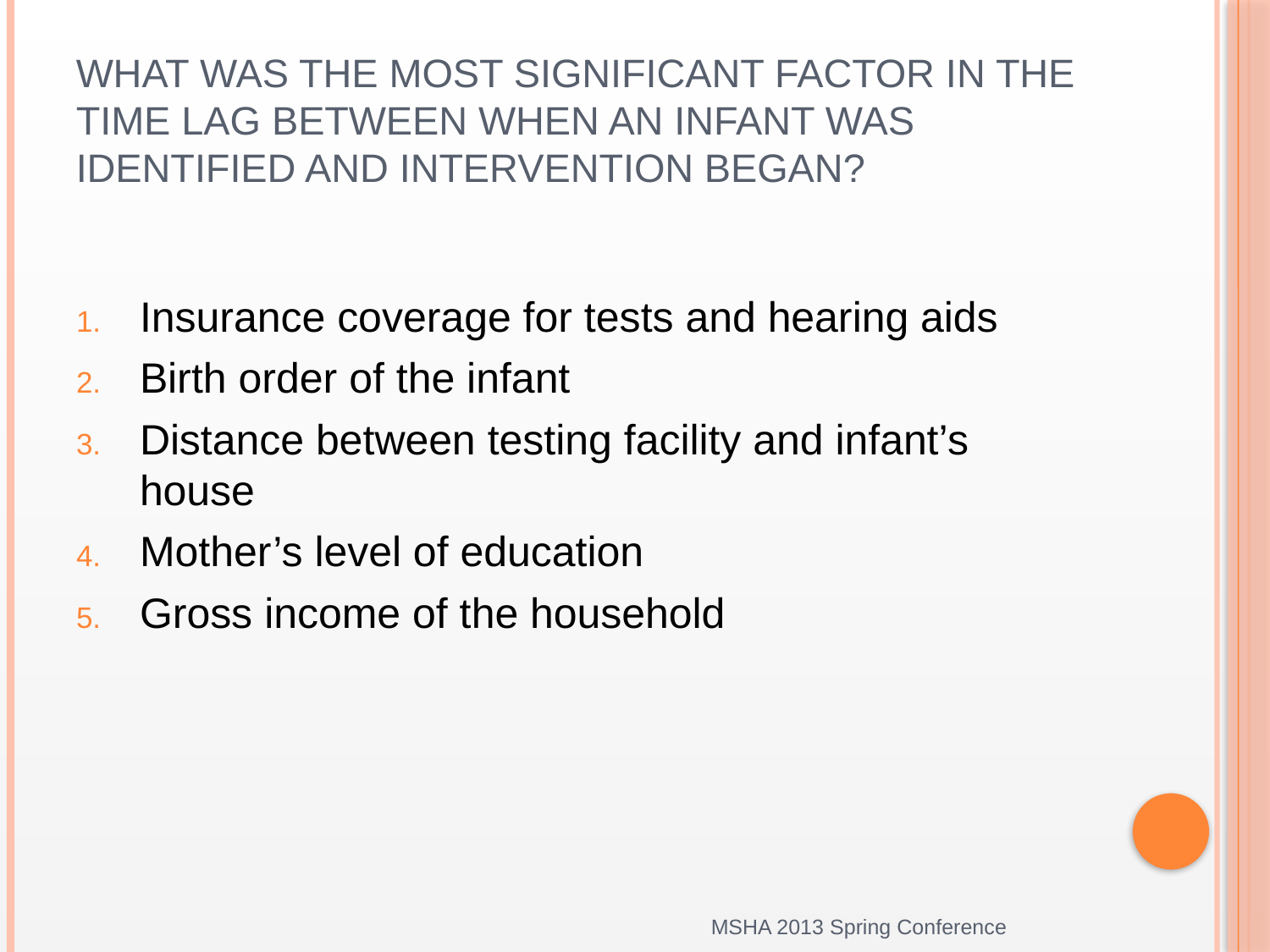

# What was the most significant factor in the time lag between when an infant was identified and intervention began?

Insurance coverage for tests and hearing aids
Birth order of the infant
Distance between testing facility and infant’s house
Mother’s level of education
Gross income of the household
MSHA 2013 Spring Conference